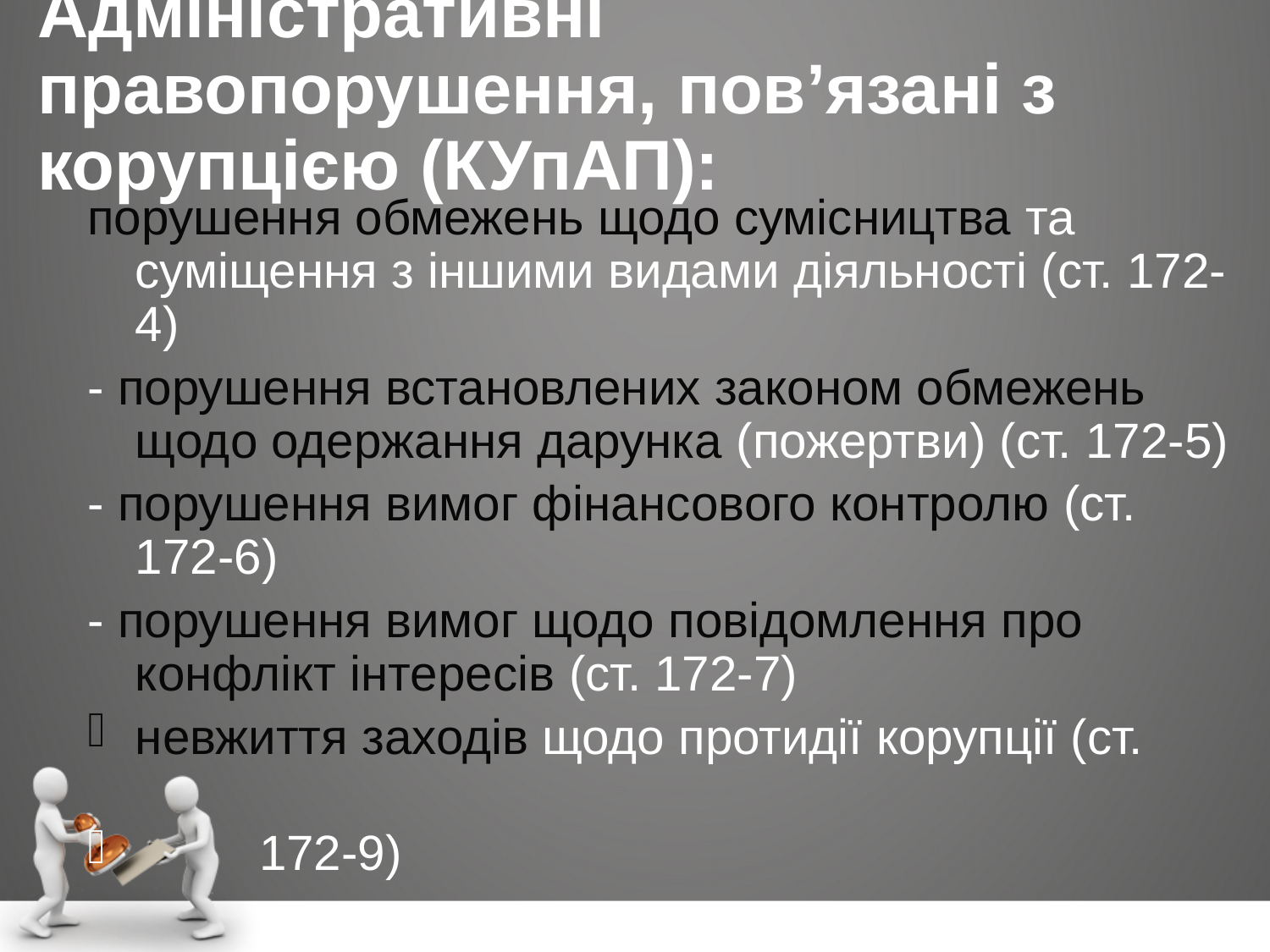

# Адміністративні правопорушення, пов’язані з корупцією (КУпАП):
порушення обмежень щодо сумісництва та суміщення з іншими видами діяльності (ст. 172-4)
- порушення встановлених законом обмежень щодо одержання дарунка (пожертви) (ст. 172-5)
- порушення вимог фінансового контролю (ст. 172-6)
- порушення вимог щодо повідомлення про конфлікт інтересів (ст. 172-7)
невжиття заходів щодо протидії корупції (ст.
         172-9)